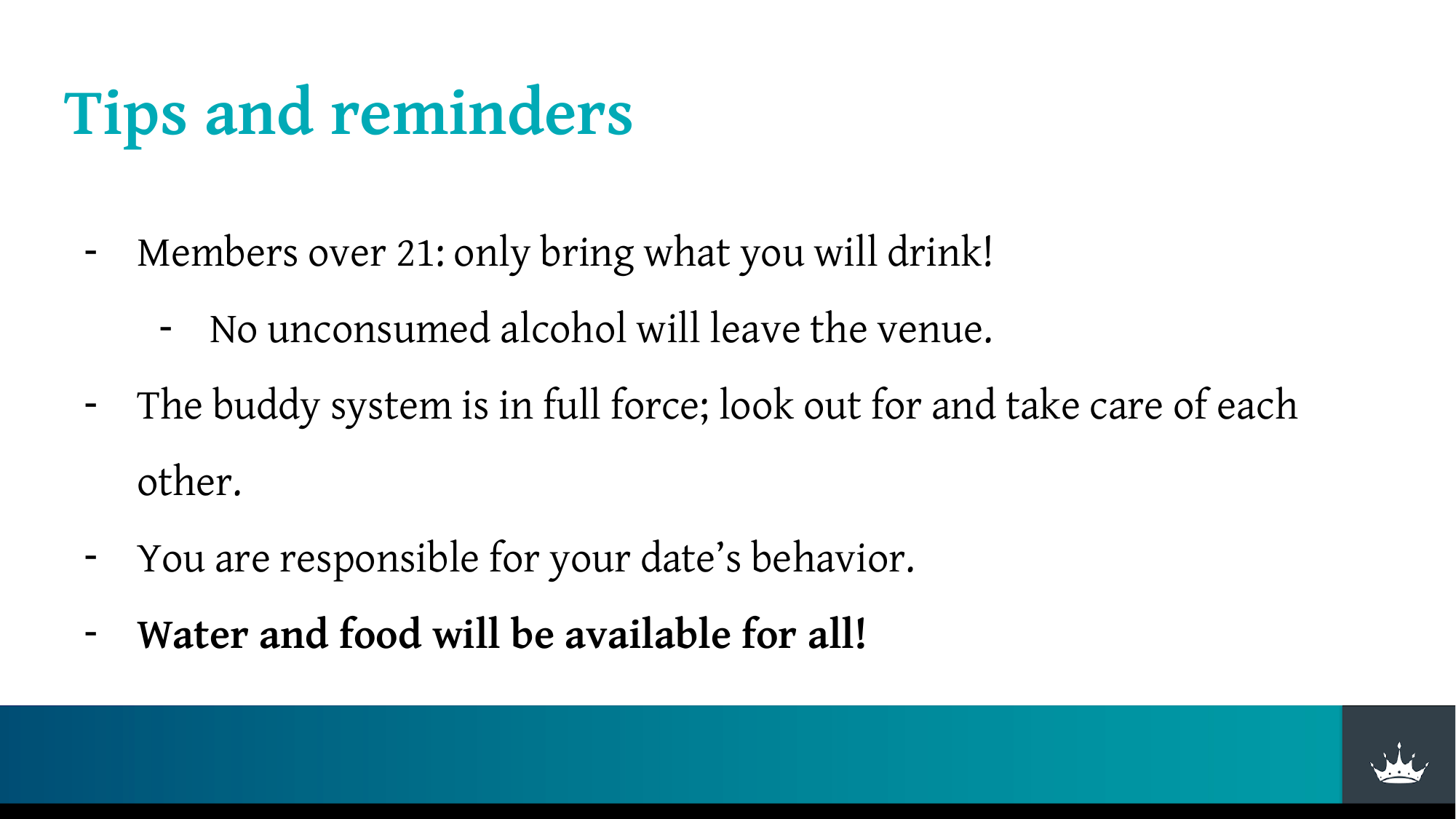

# Tips and reminders
Members over 21: only bring what you will drink!
No unconsumed alcohol will leave the venue.
The buddy system is in full force; look out for and take care of each other.
You are responsible for your date’s behavior.
Water and food will be available for all!